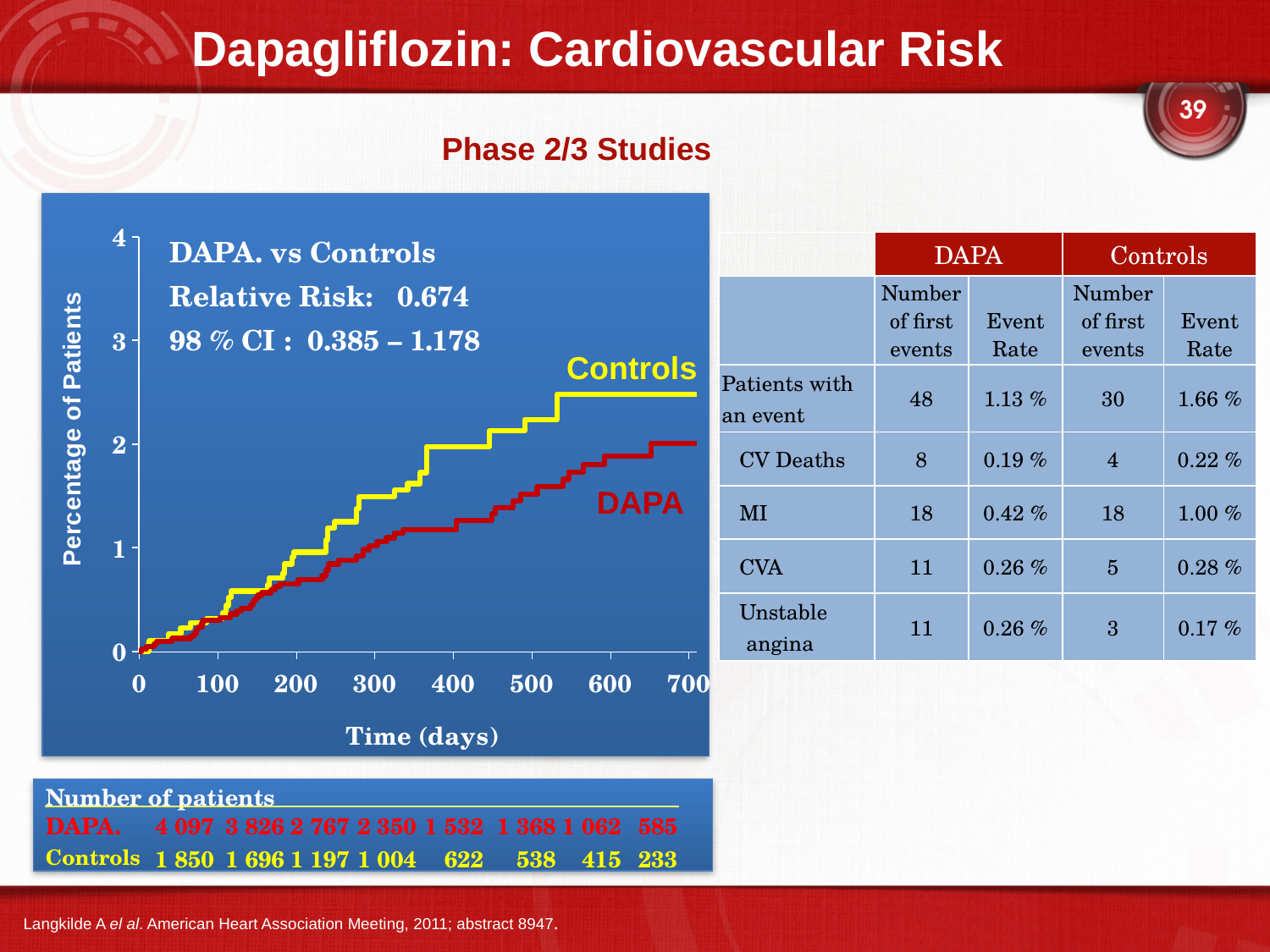

Dapagliflozin: Cardiovascular Risk
39
Phase 2/3 Studies

### Chart

| Category | Dapa | Comp |
|---|---|---|
DAPA. vs Controls
Relative Risk:   0.674
98 % CI :  0.385 – 1.178
|  | DAPA |  | Controls |  |
| --- | --- | --- | --- | --- |
|  | Number of first events | Event Rate | Number of first events | Event Rate |
| Patients with an event | 48 | 1.13 % | 30 | 1.66 % |
| CV Deaths | 8 | 0.19 % | 4 | 0.22 % |
| MI | 18 | 0.42 % | 18 | 1.00 % |
| CVA | 11 | 0.26 % | 5 | 0.28 % |
| Unstable angina | 11 | 0.26 % | 3 | 0.17 % |

Controls
DAPA
| Number of patients |  |  |  |  |  |  |  |  |
| --- | --- | --- | --- | --- | --- | --- | --- | --- |
| DAPA. | 4 097 | 3 826 | 2 767 | 2 350 | 1 532 | 1 368 | 1 062 | 585 |
| Controls | 1 850 | 1 696 | 1 197 | 1 004 | 622 | 538 | 415 | 233 |

Langkilde A el al. American Heart Association Meeting, 2011; abstract 8947.